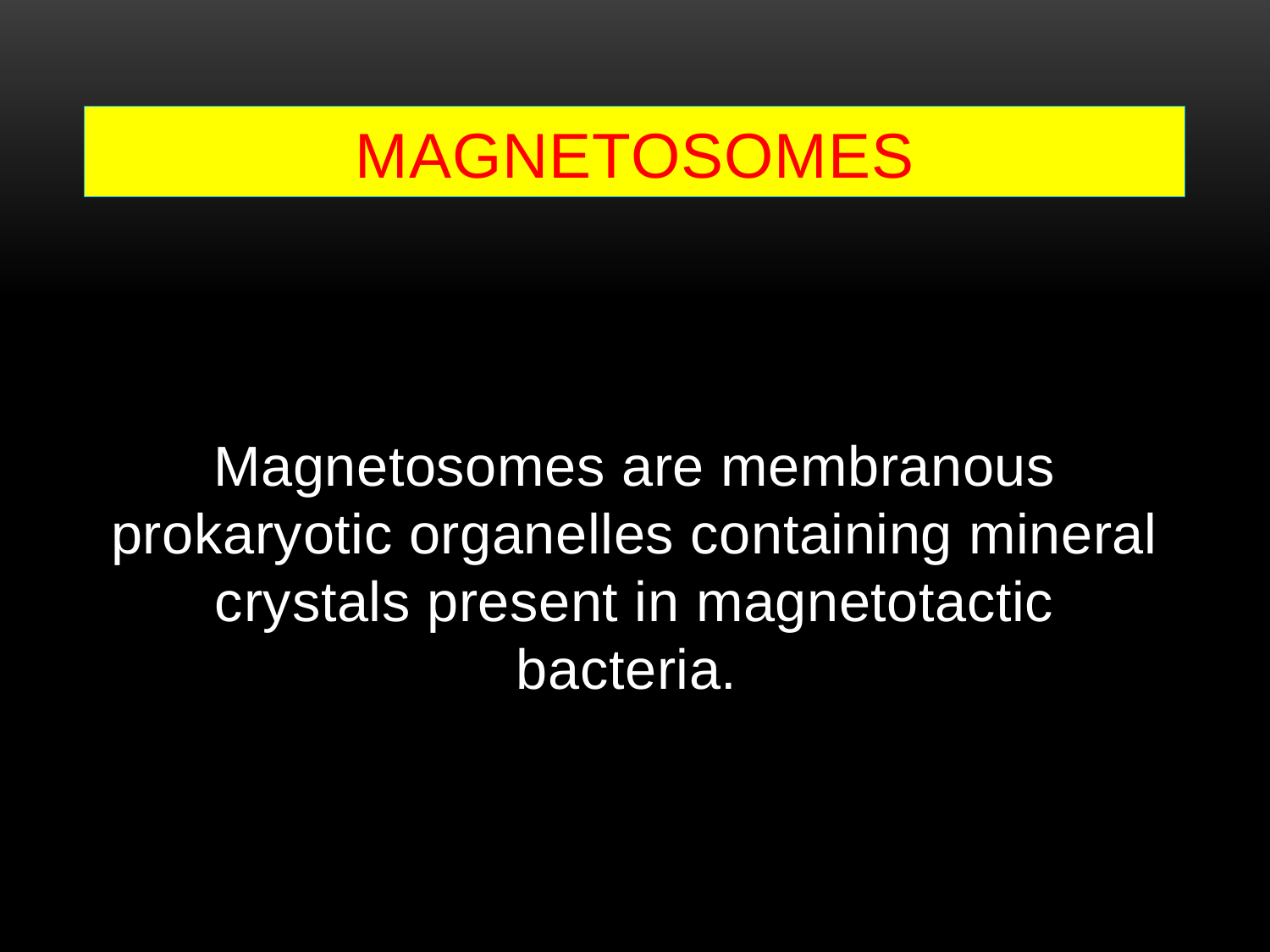

# magnetosomes
Magnetosomes are membranous prokaryotic organelles containing mineral crystals present in magnetotactic bacteria.